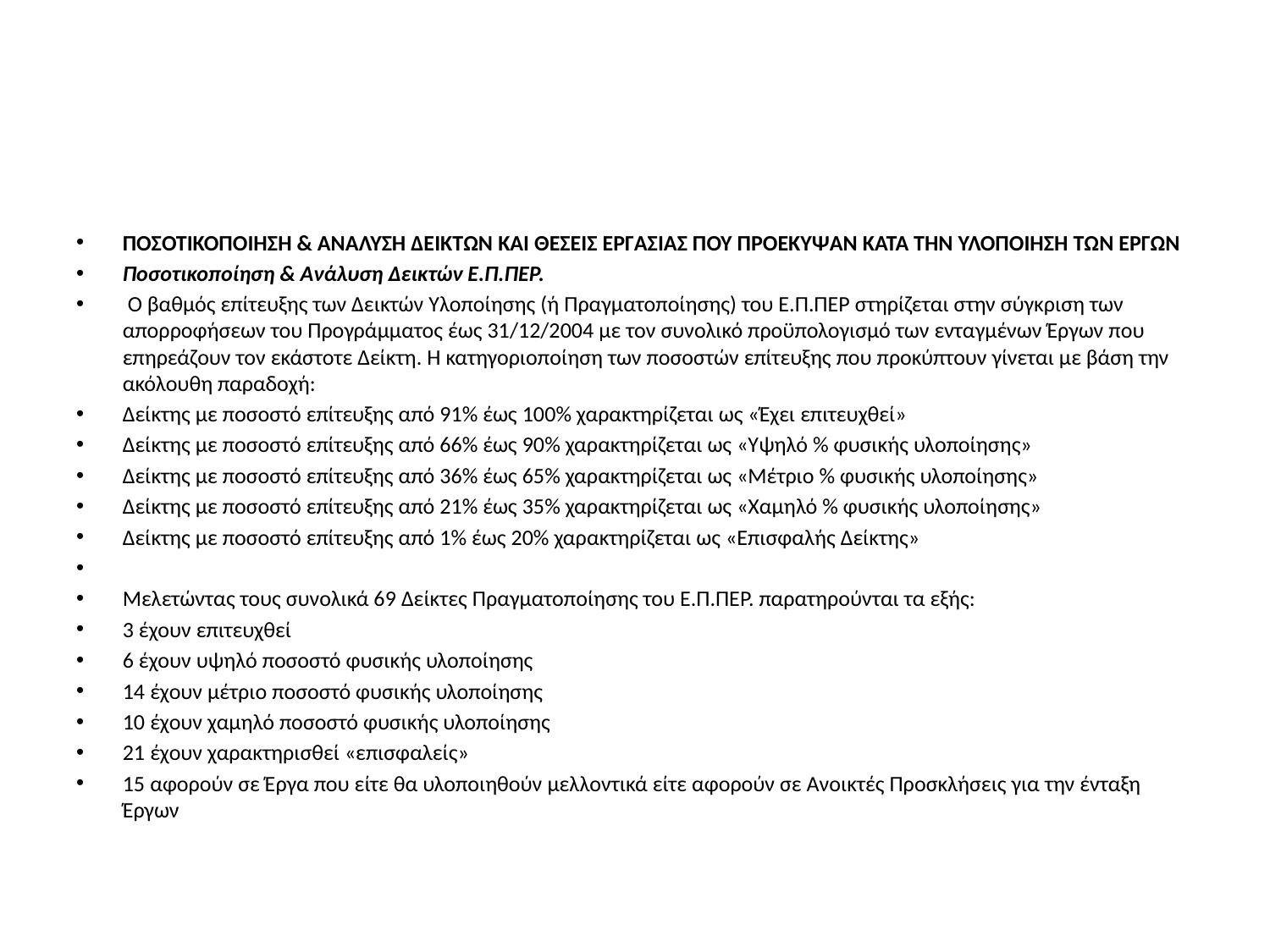

#
Ποσοτικοποίηση & Ανάλυση Δεικτών και Θέσεις Εργασίας που Προέκυψαν κατά την Υλοποίηση των Έργων
Ποσοτικοποίηση & Ανάλυση Δεικτών Ε.Π.ΠΕΡ.
 Ο βαθμός επίτευξης των Δεικτών Υλοποίησης (ή Πραγματοποίησης) του Ε.Π.ΠΕΡ στηρίζεται στην σύγκριση των απορροφήσεων του Προγράμματος έως 31/12/2004 με τον συνολικό προϋπολογισμό των ενταγμένων Έργων που επηρεάζουν τον εκάστοτε Δείκτη. Η κατηγοριοποίηση των ποσοστών επίτευξης που προκύπτουν γίνεται με βάση την ακόλουθη παραδοχή:
Δείκτης με ποσοστό επίτευξης από 91% έως 100% χαρακτηρίζεται ως «Έχει επιτευχθεί»
Δείκτης με ποσοστό επίτευξης από 66% έως 90% χαρακτηρίζεται ως «Υψηλό % φυσικής υλοποίησης»
Δείκτης με ποσοστό επίτευξης από 36% έως 65% χαρακτηρίζεται ως «Μέτριο % φυσικής υλοποίησης»
Δείκτης με ποσοστό επίτευξης από 21% έως 35% χαρακτηρίζεται ως «Χαμηλό % φυσικής υλοποίησης»
Δείκτης με ποσοστό επίτευξης από 1% έως 20% χαρακτηρίζεται ως «Επισφαλής Δείκτης»

Μελετώντας τους συνολικά 69 Δείκτες Πραγματοποίησης του Ε.Π.ΠΕΡ. παρατηρούνται τα εξής:
3 έχουν επιτευχθεί
6 έχουν υψηλό ποσοστό φυσικής υλοποίησης
14 έχουν μέτριο ποσοστό φυσικής υλοποίησης
10 έχουν χαμηλό ποσοστό φυσικής υλοποίησης
21 έχουν χαρακτηρισθεί «επισφαλείς»
15 αφορούν σε Έργα που είτε θα υλοποιηθούν μελλοντικά είτε αφορούν σε Ανοικτές Προσκλήσεις για την ένταξη Έργων